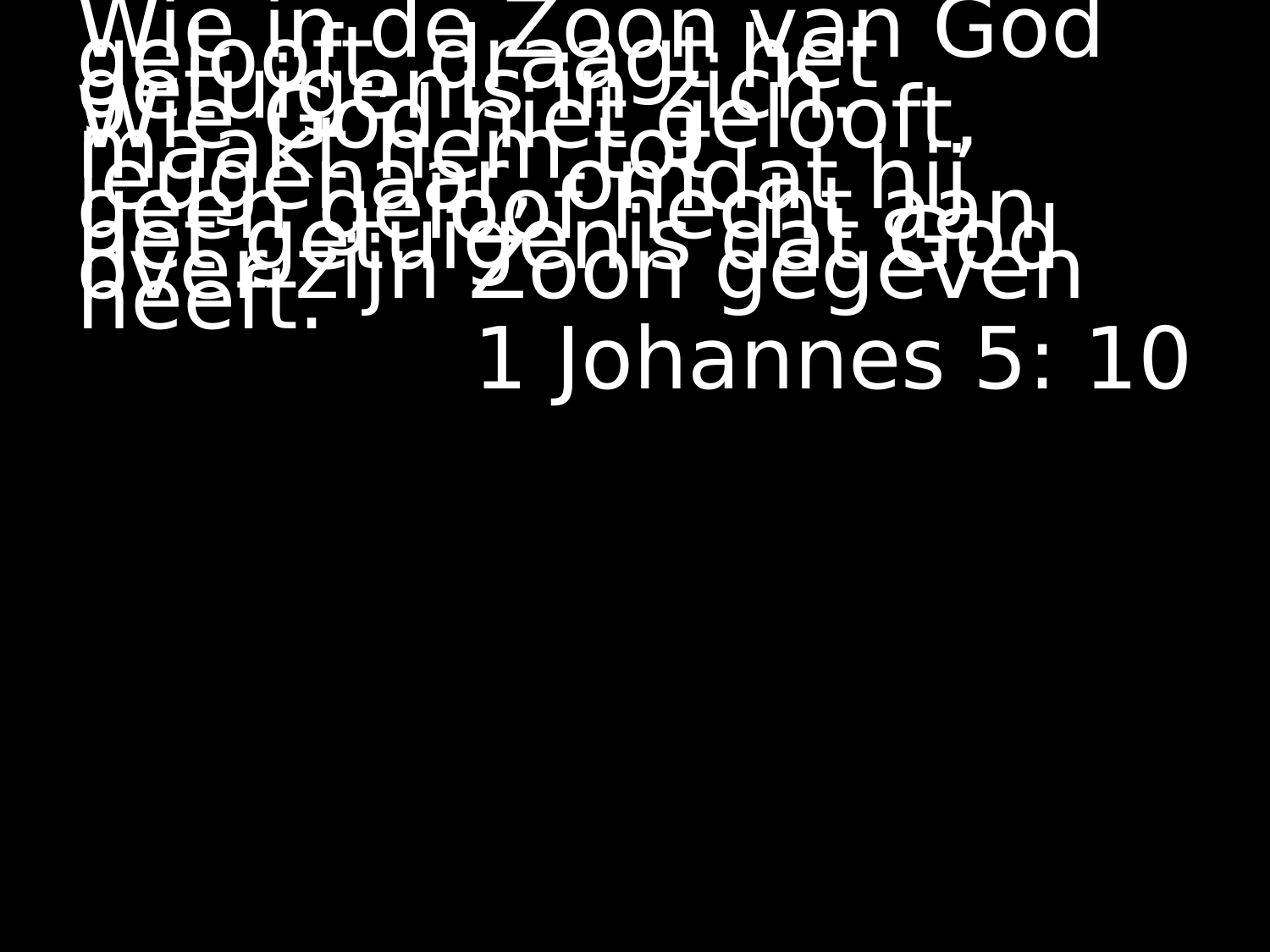

#
Wie in de Zoon van God gelooft, draagt het getuigenis in zich.
Wie God niet gelooft, maakt hem tot leugenaar, omdat hij geen geloof hecht aan het getuigenis dat God over zijn Zoon gegeven heeft.

  1 Johannes 5: 10